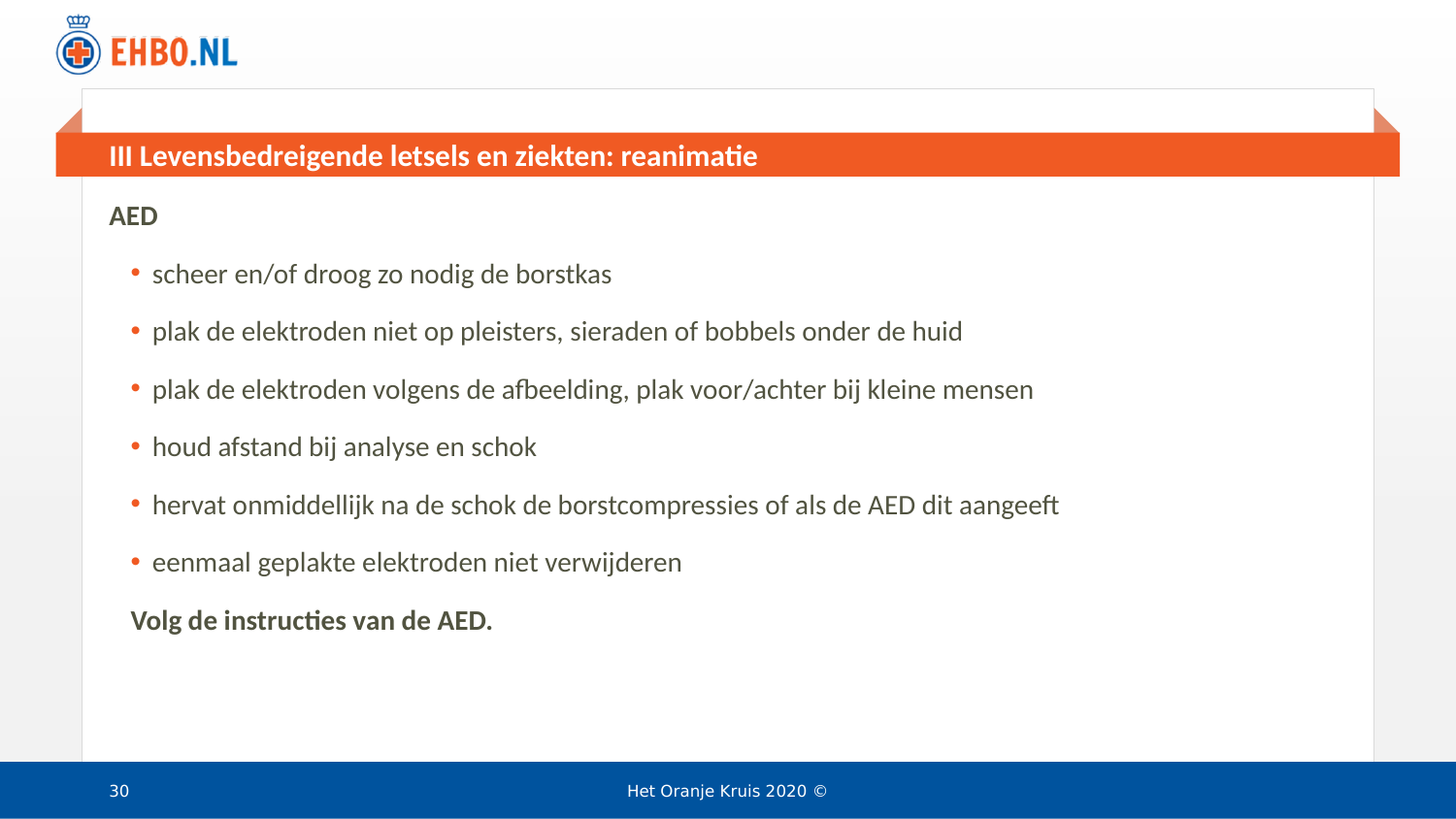

# III Levensbedreigende letsels en ziekten: reanimatie
AED
scheer en/of droog zo nodig de borstkas
plak de elektroden niet op pleisters, sieraden of bobbels onder de huid
plak de elektroden volgens de afbeelding, plak voor/achter bij kleine mensen
houd afstand bij analyse en schok
hervat onmiddellijk na de schok de borstcompressies of als de AED dit aangeeft
eenmaal geplakte elektroden niet verwijderen
Volg de instructies van de AED.

30
Het Oranje Kruis 2020 ©